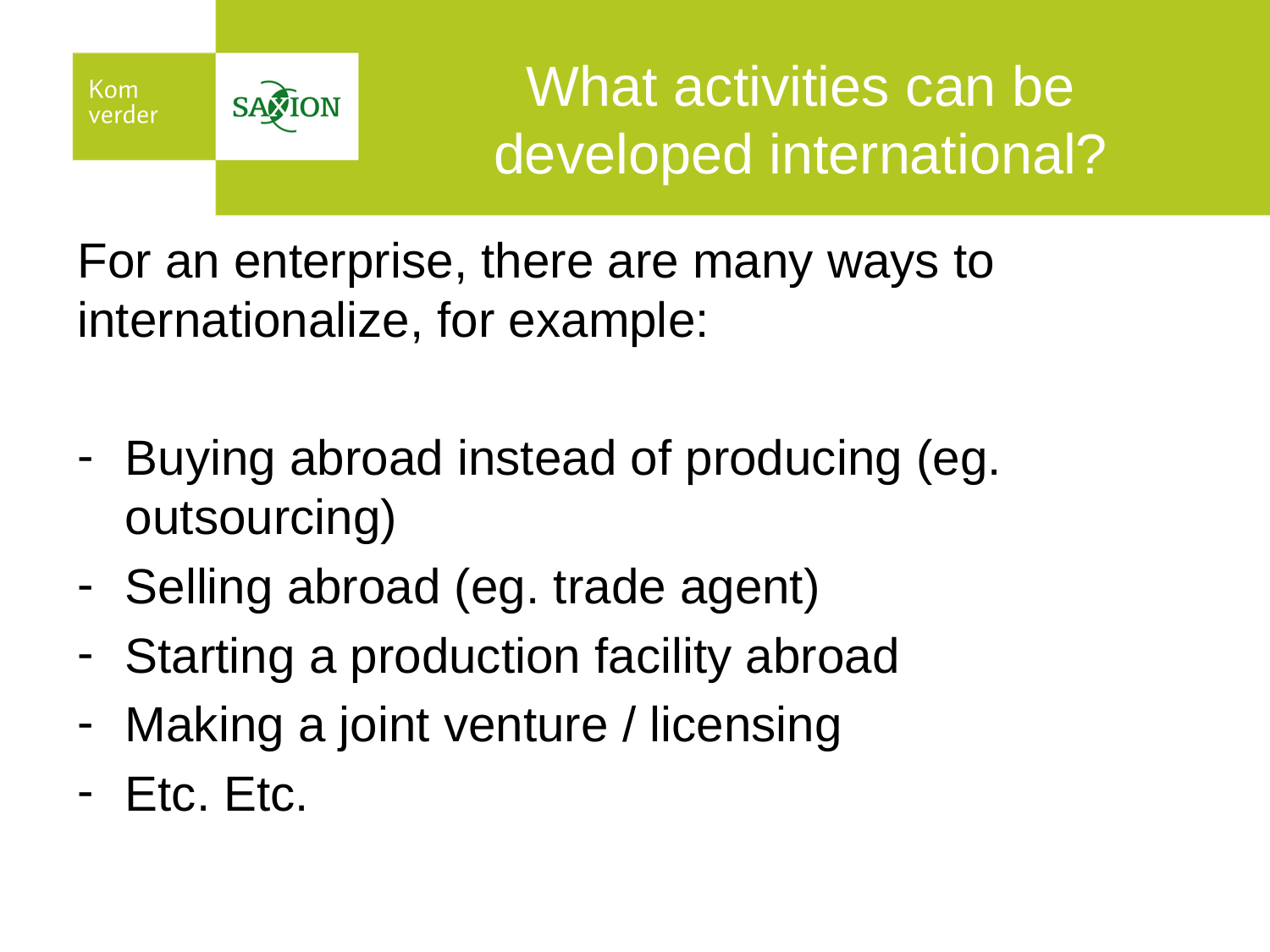

# What activities can be developed international?
For an enterprise, there are many ways to internationalize, for example:

Buying abroad instead of producing (eg. outsourcing)
Selling abroad (eg. trade agent)
Starting a production facility abroad
Making a joint venture / licensing
Etc. Etc.